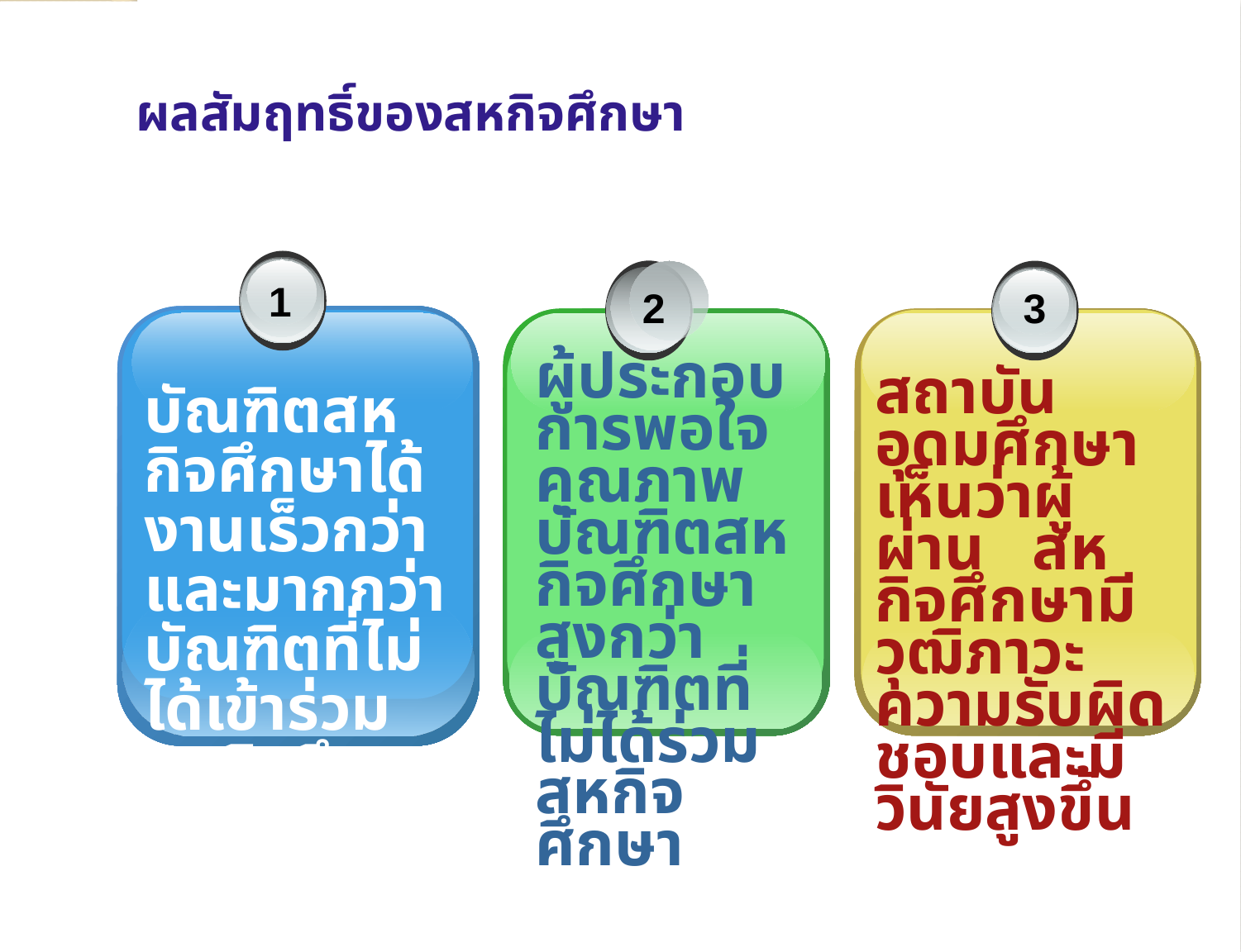

# ผลสัมฤทธิ์ของสหกิจศึกษา

1
2
3

ผู้ประกอบการพอใจคุณภาพบัณฑิตสหกิจศึกษาสูงกว่าบัณฑิตที่ไม่ได้ร่วมสหกิจศึกษา
สถาบันอุดมศึกษาเห็นว่าผู้ผ่าน   สหกิจศึกษามีวุฒิภาวะความรับผิดชอบและมีวินัยสูงขึ้น
บัณฑิตสหกิจศึกษาได้งานเร็วกว่าและมากกว่าบัณฑิตที่ไม่ได้เข้าร่วมสหกิจศึกษา